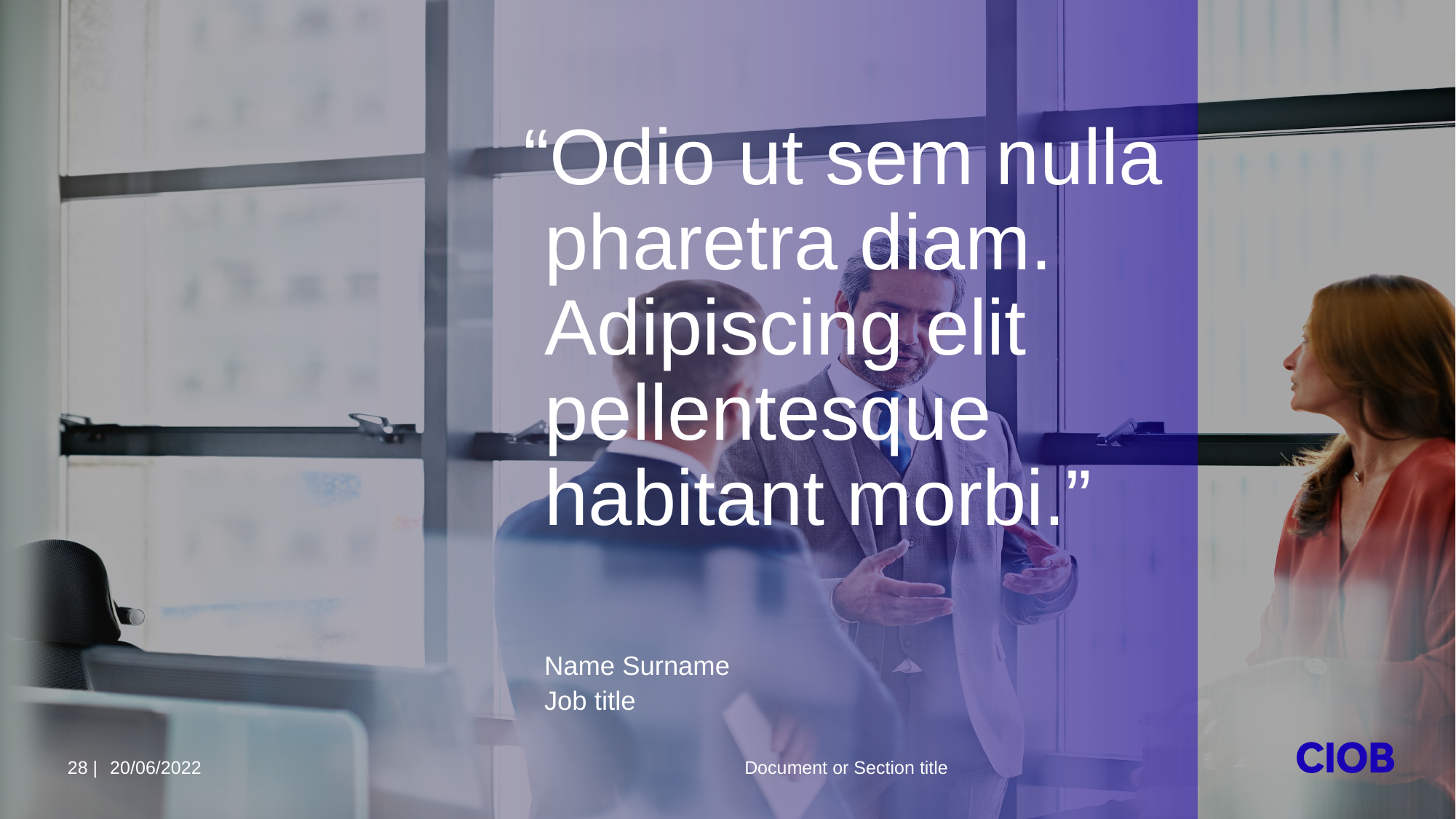

# “Odio ut sem nulla pharetra diam. Adipiscing elit pellentesque habitant morbi.”
Name Surname
Job title
28 |
20/06/2022
Document or Section title